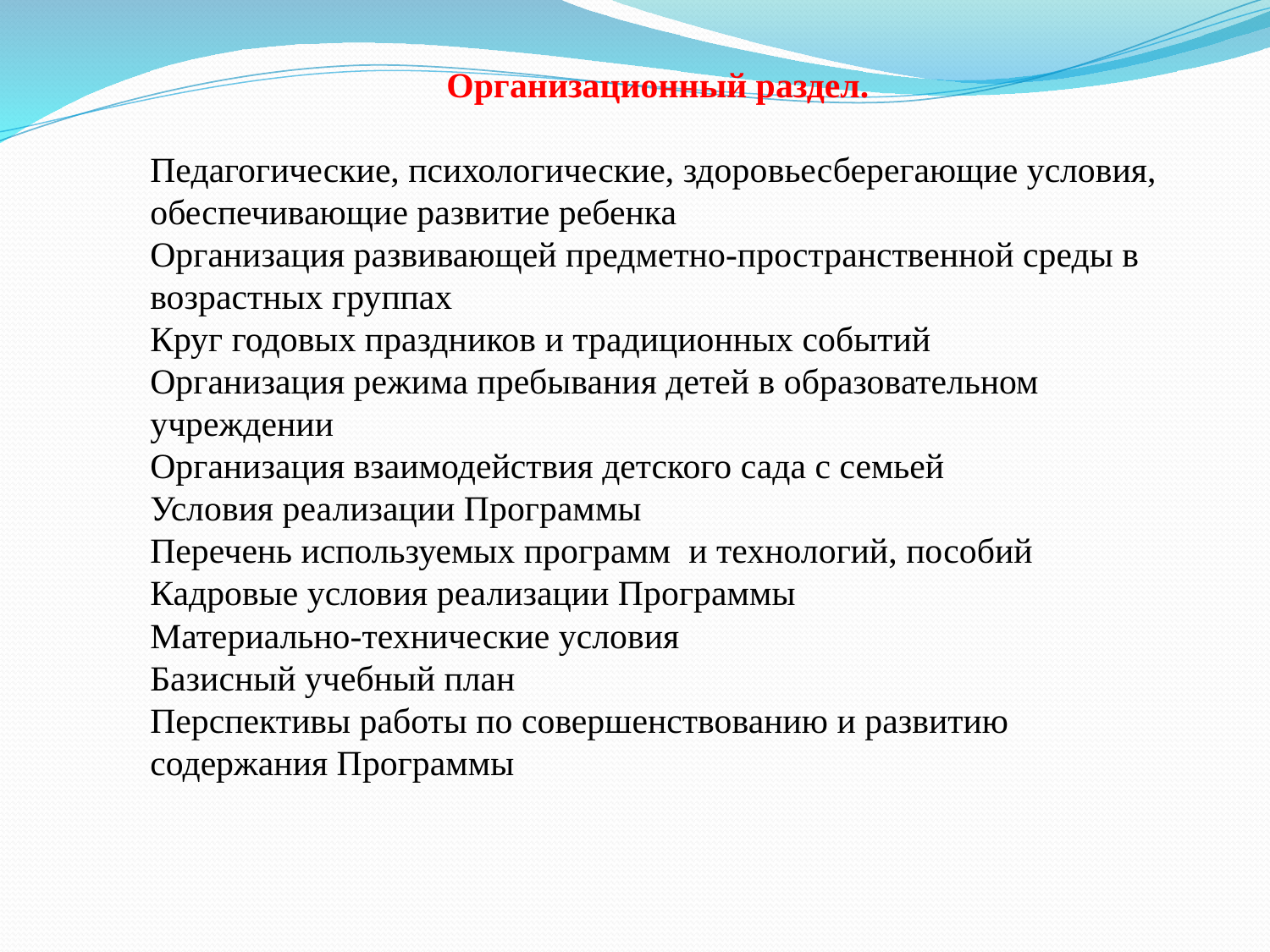

Организационный раздел.

Педагогические, психологические, здоровьесберегающие условия, обеспечивающие развитие ребенка
Организация развивающей предметно-пространственной среды в возрастных группах
Круг годовых праздников и традиционных событий
Организация режима пребывания детей в образовательном учреждении
Организация взаимодействия детского сада с семьей
Условия реализации Программы
Перечень используемых программ  и технологий, пособий
Кадровые условия реализации Программы
Материально-технические условия
Базисный учебный план
Перспективы работы по совершенствованию и развитию содержания Программы